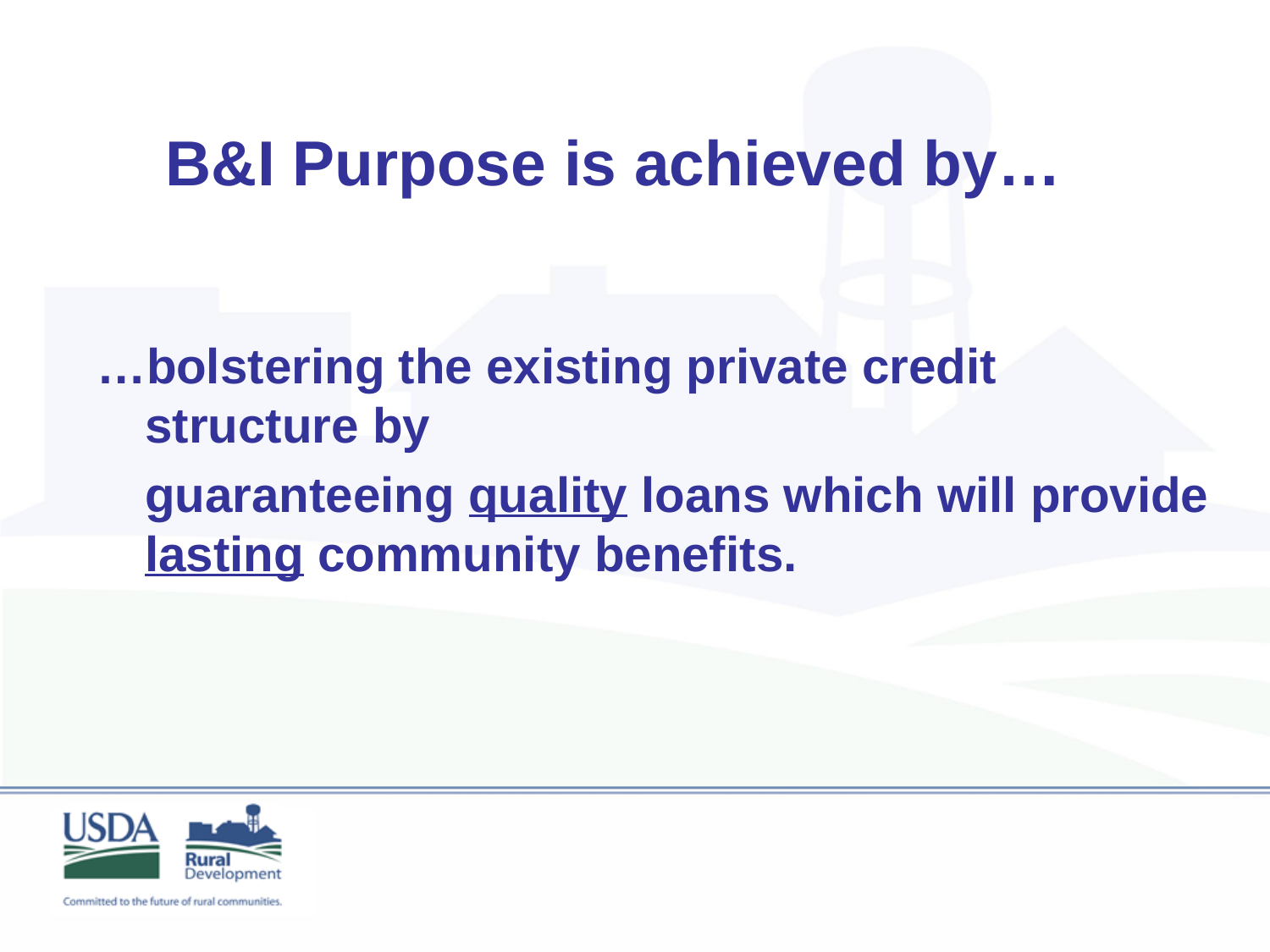

# B&I Purpose is achieved by…
…bolstering the existing private credit structure by
	guaranteeing quality loans which will provide lasting community benefits.